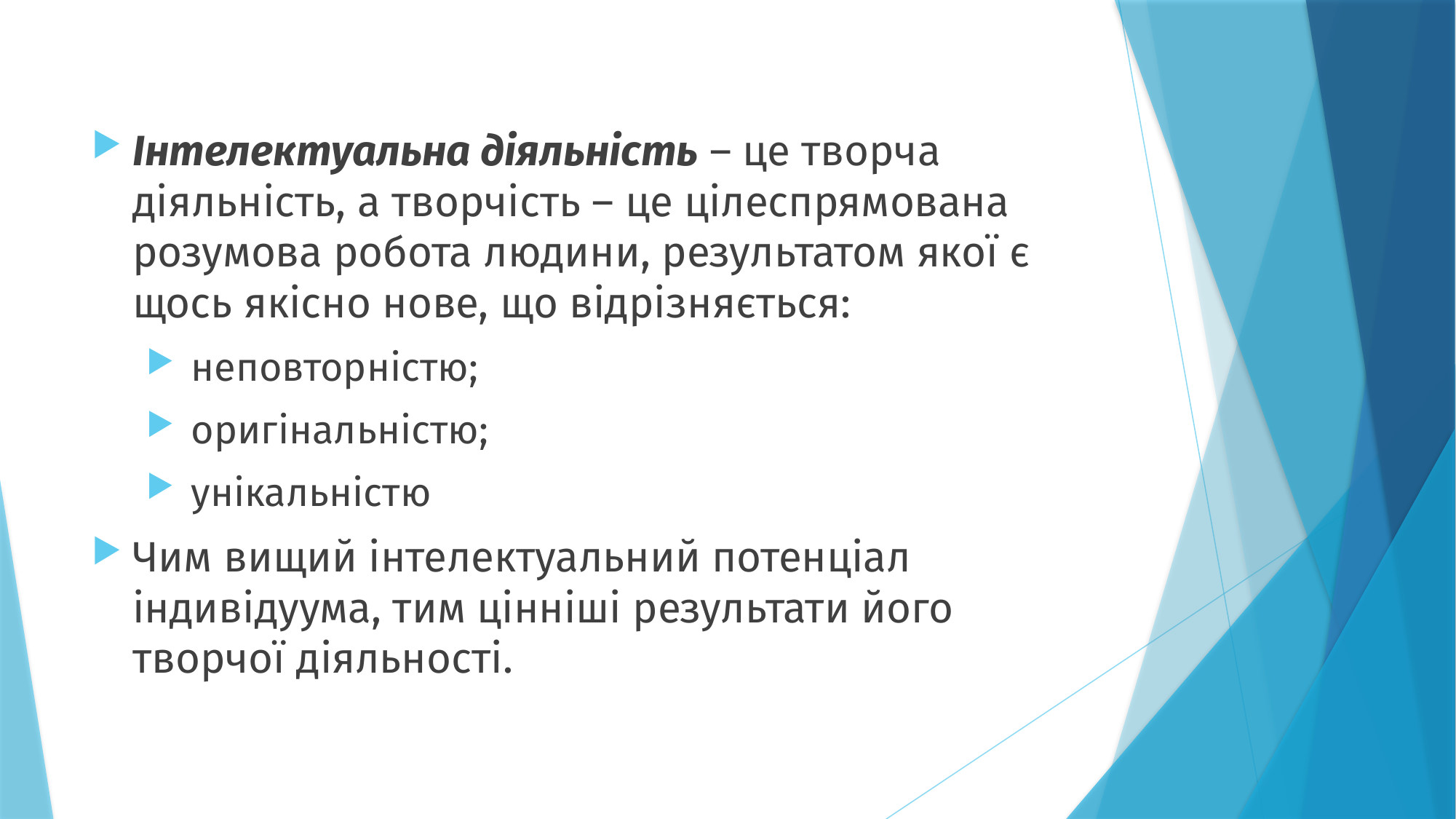

Інтелектуальна діяльність – це творча діяльність, а творчість – це цілеспрямована розумова робота людини, результатом якої є щось якісно нове, що відрізняється:
 неповторністю;
 оригінальністю;
 унікальністю
Чим вищий інтелектуальний потенціал індивідуума, тим цінніші результати його творчої діяльності.